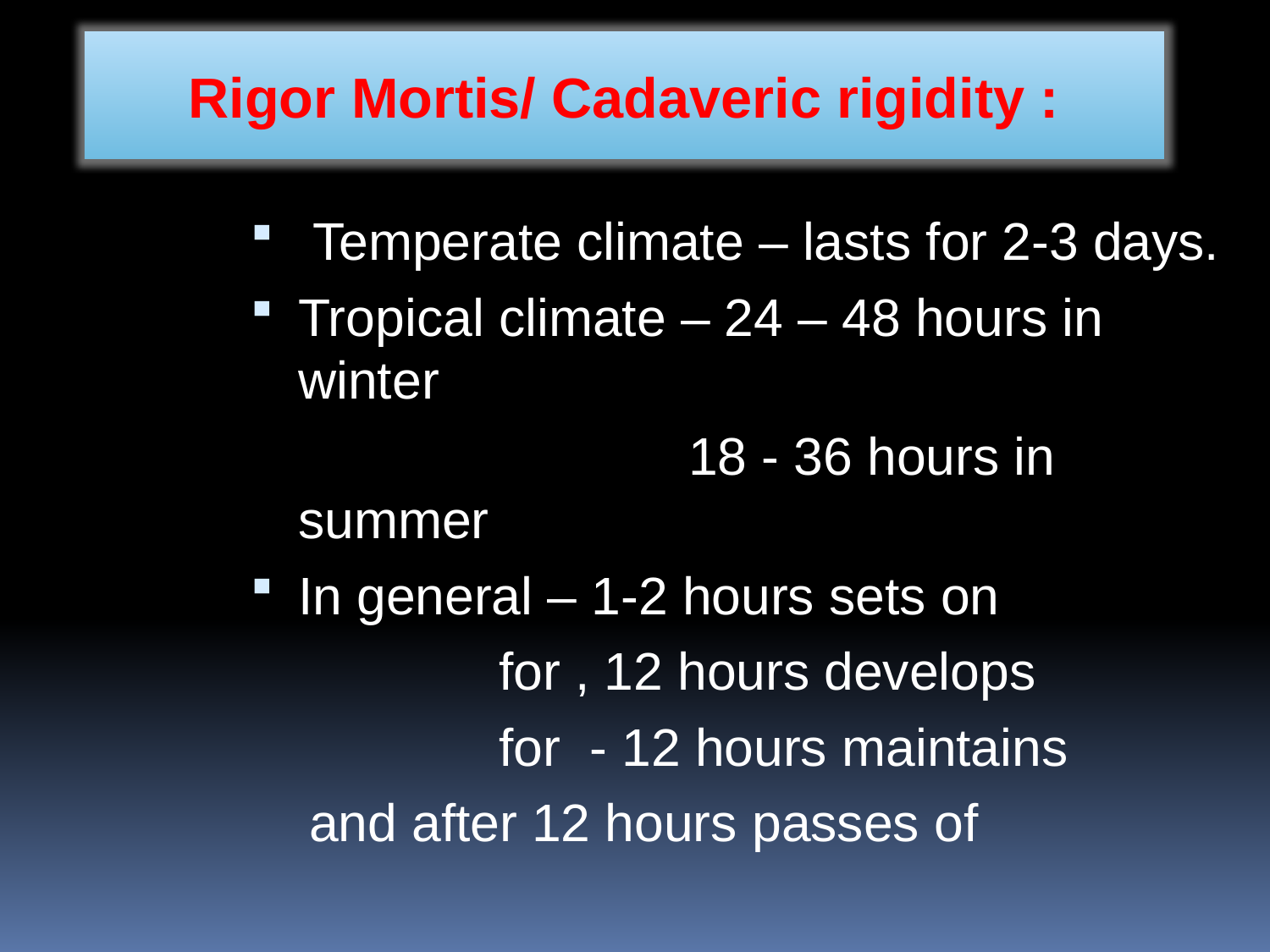

Rigor Mortis/ Cadaveric rigidity :
Duration :
 Temperate climate – lasts for 2-3 days.
Tropical climate – 24 – 48 hours in winter
                              18 - 36 hours in summer
In general – 1-2 hours sets on
                 for , 12 hours develops
                 for  - 12 hours maintains
    and after 12 hours passes of